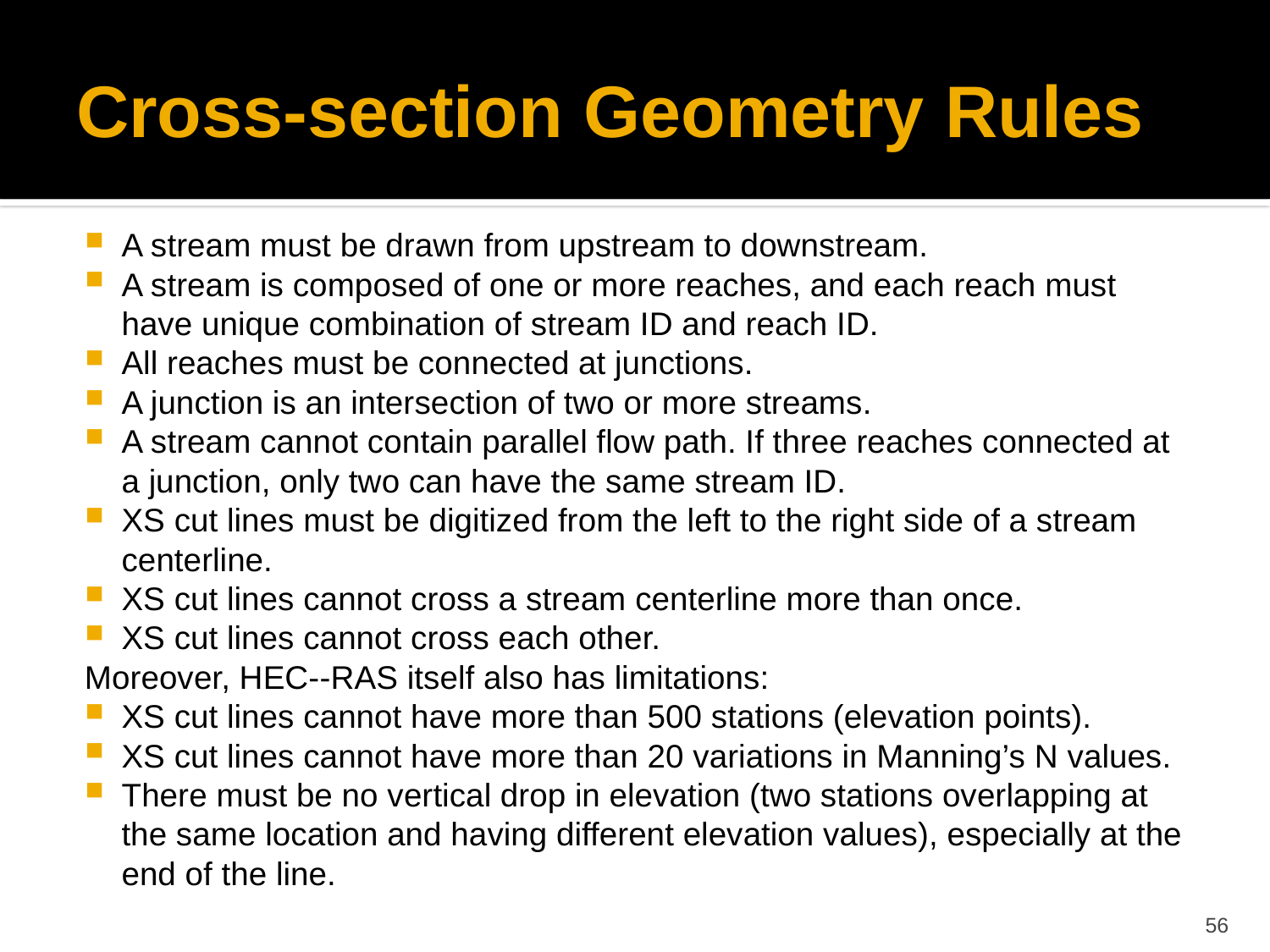

# Cross-section Geometry Rules
A stream must be drawn from upstream to downstream.
A stream is composed of one or more reaches, and each reach must have unique combination of stream ID and reach ID.
All reaches must be connected at junctions.
A junction is an intersection of two or more streams.
A stream cannot contain parallel flow path. If three reaches connected at a junction, only two can have the same stream ID.
XS cut lines must be digitized from the left to the right side of a stream centerline.
XS cut lines cannot cross a stream centerline more than once.
XS cut lines cannot cross each other.
Moreover, HEC-­‐RAS itself also has limitations:
XS cut lines cannot have more than 500 stations (elevation points).
XS cut lines cannot have more than 20 variations in Manning’s N values.
There must be no vertical drop in elevation (two stations overlapping at the same location and having different elevation values), especially at the end of the line.
56